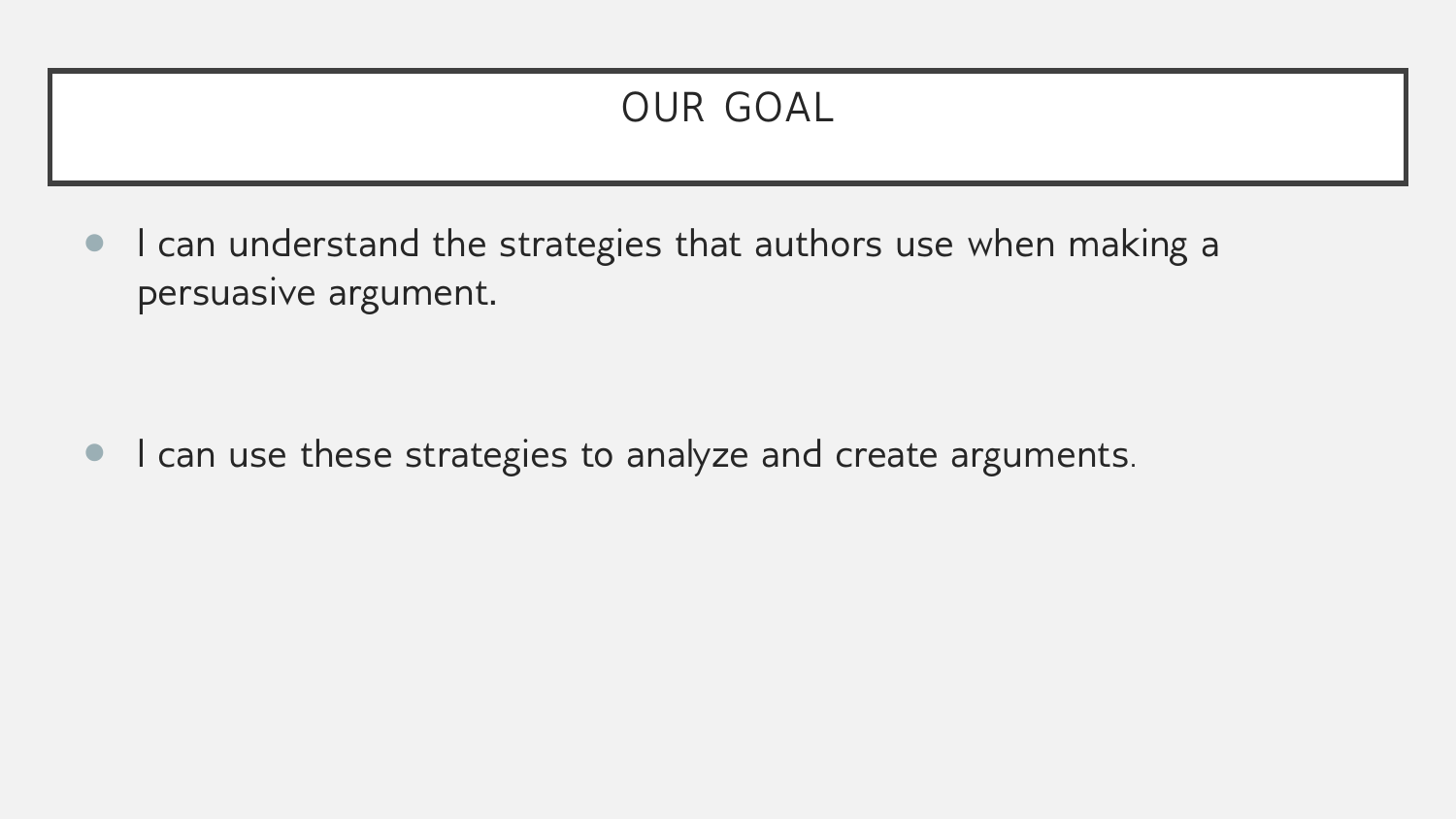

# Our Goal
I can understand the strategies that authors use when making a persuasive argument.

I can use these strategies to analyze and create arguments.